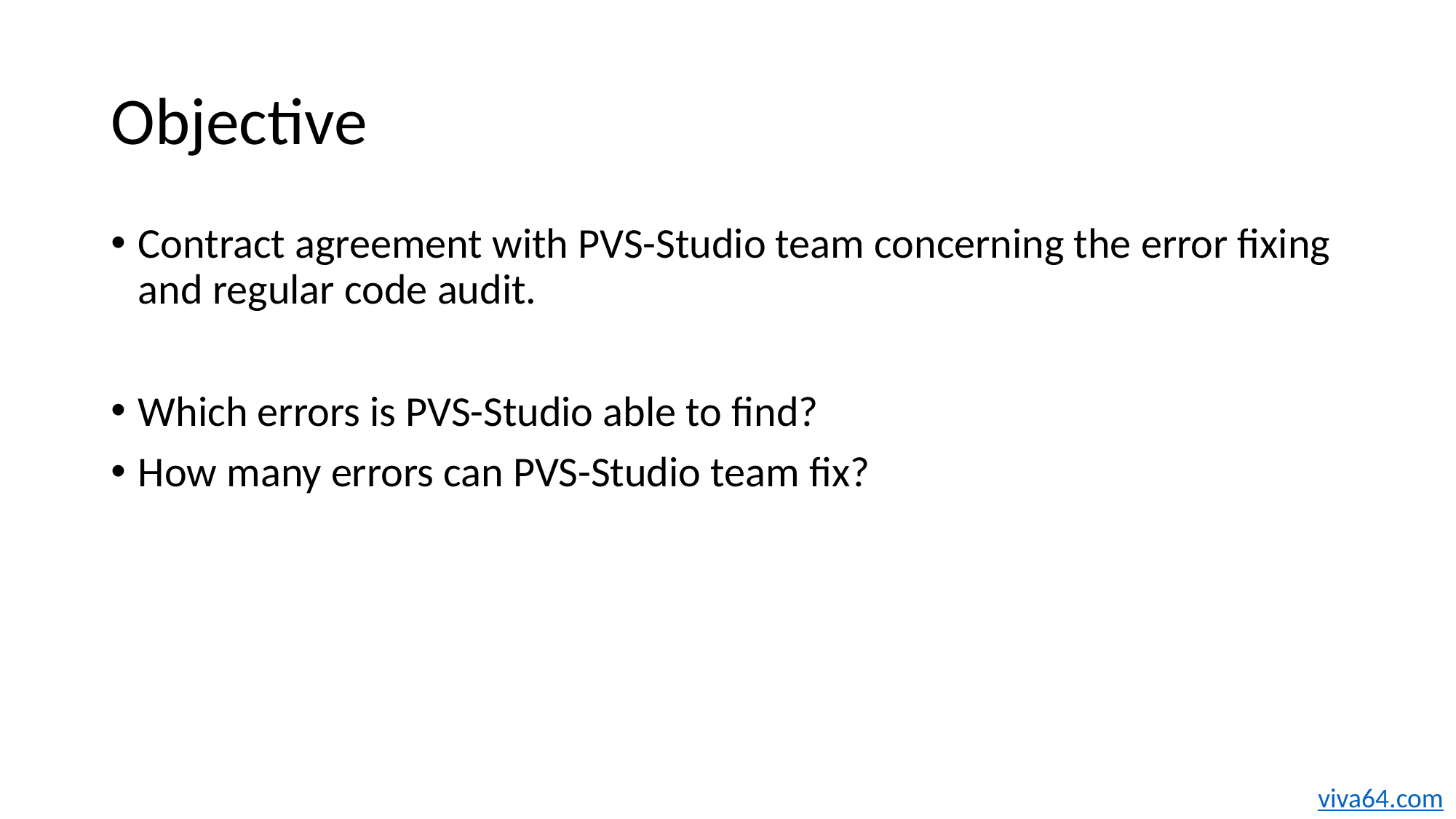

# Objective
Contract agreement with PVS-Studio team concerning the error fixing and regular code audit.

Which errors is PVS-Studio able to find?
How many errors can PVS-Studio team fix?
viva64.com